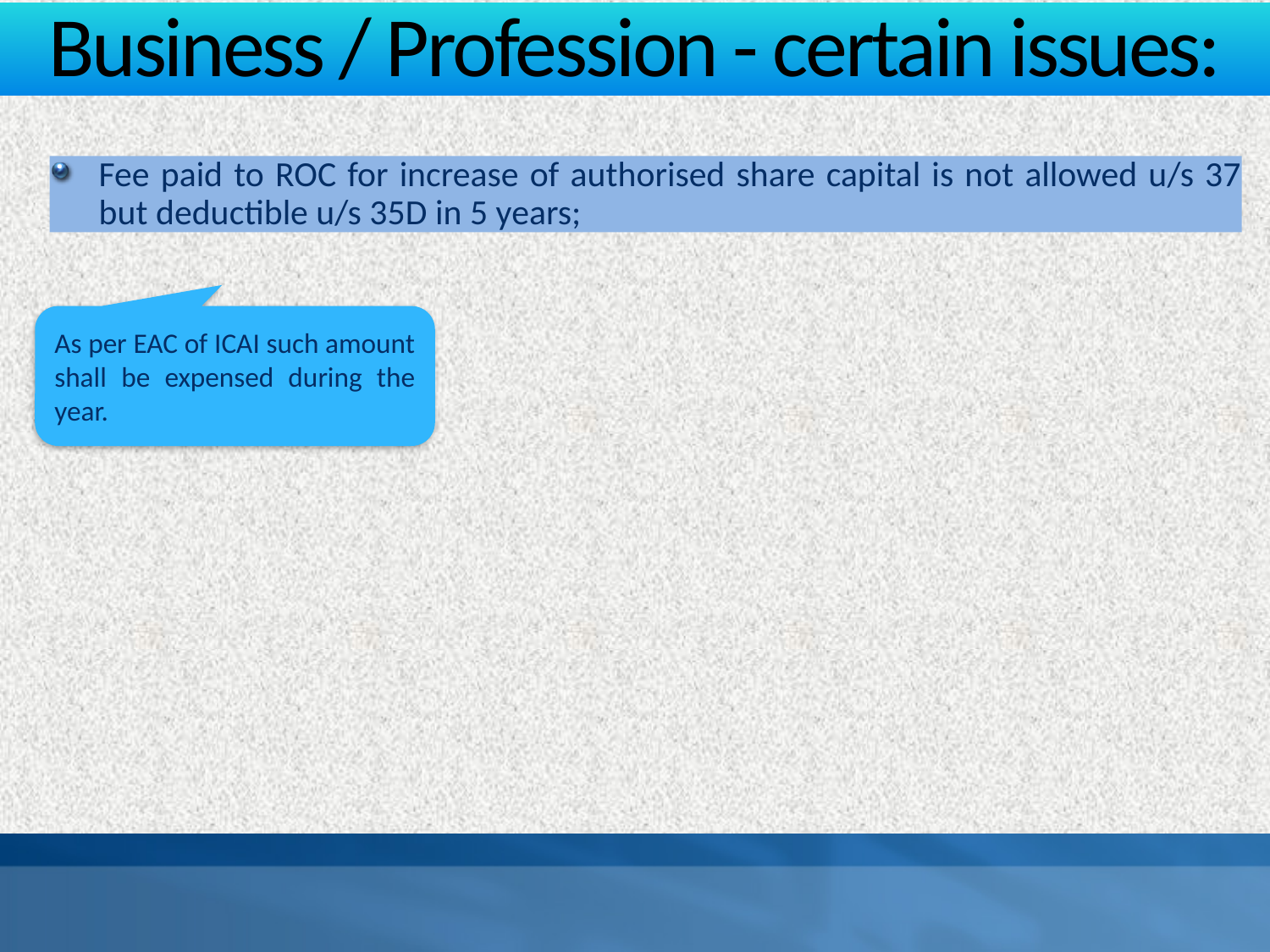

# Business / Profession - certain issues:
Fee paid to ROC for increase of authorised share capital is not allowed u/s 37 but deductible u/s 35D in 5 years;
As per EAC of ICAI such amount shall be expensed during the year.